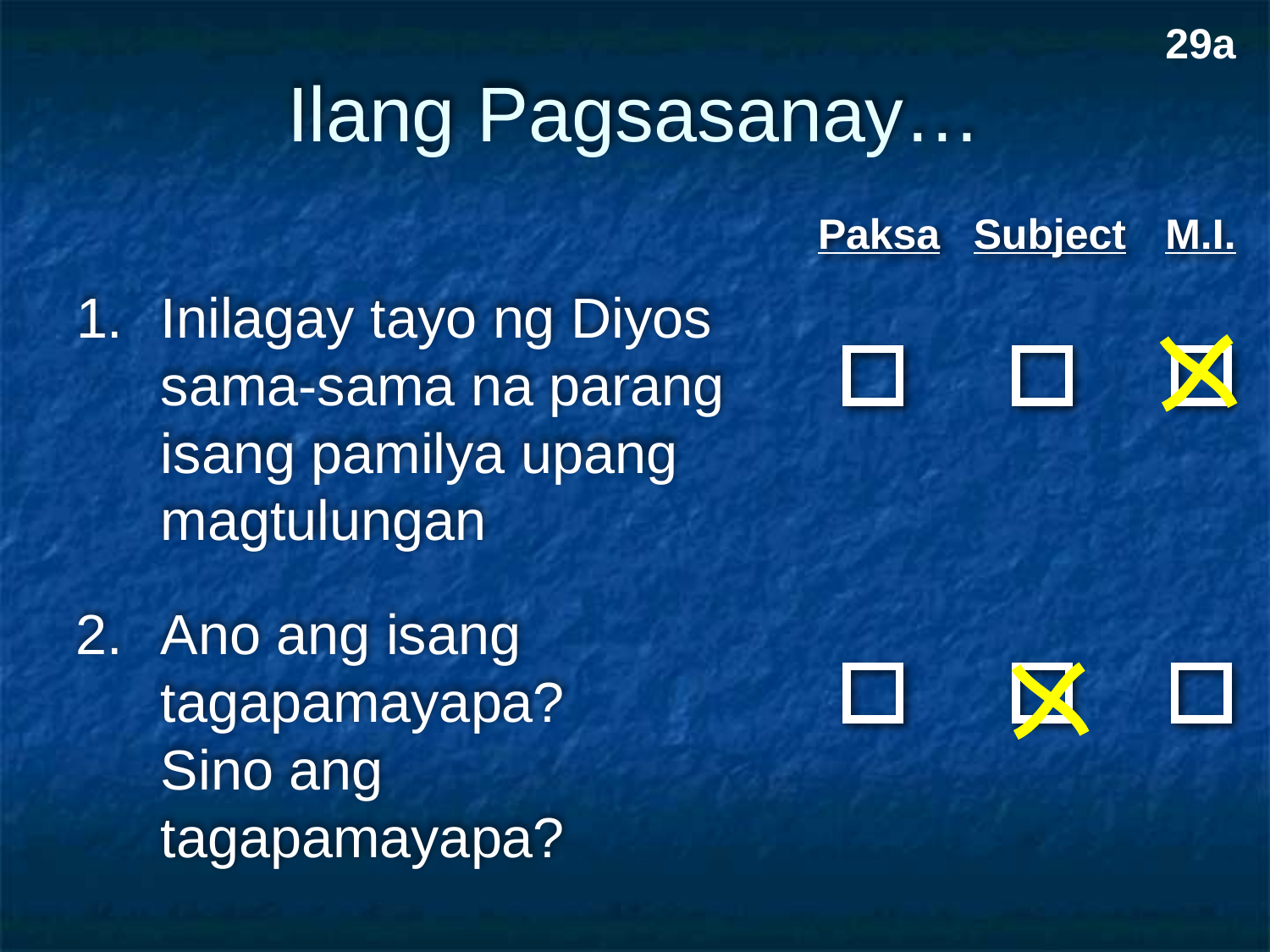

29a
# Ilang Pagsasanay…
Paksa
Subject
M.I.
1.	Inilagay tayo ng Diyos sama-sama na parang isang pamilya upang magtulungan

2.	Ano ang isang tagapamayapa?
Sino ang tagapamayapa?